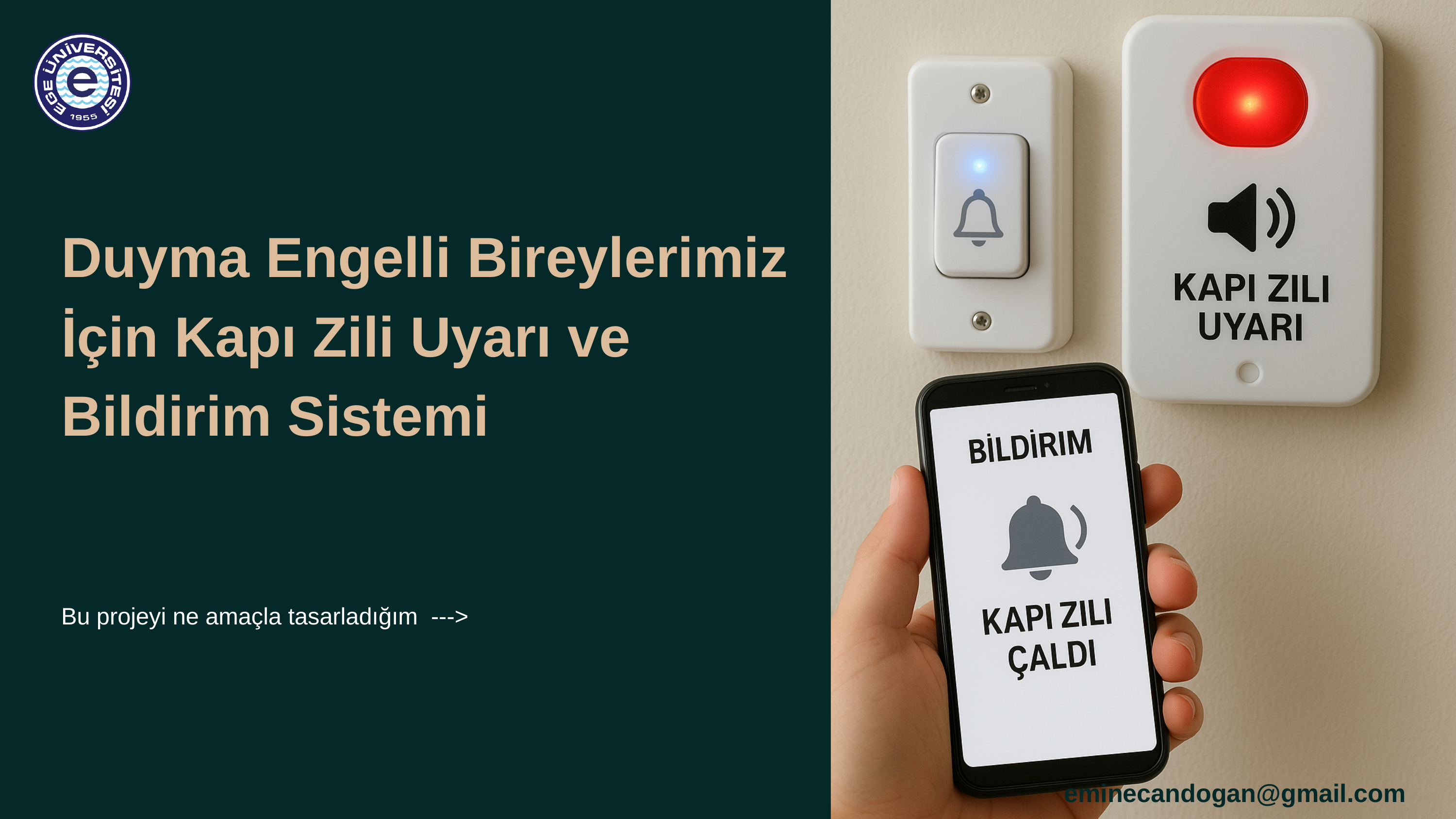

Duyma Engelli Bireylerimiz İçin Kapı Zili Uyarı ve Bildirim Sistemi
Bu projeyi ne amaçla tasarladığım  --->
eminecandogan@gmail.com